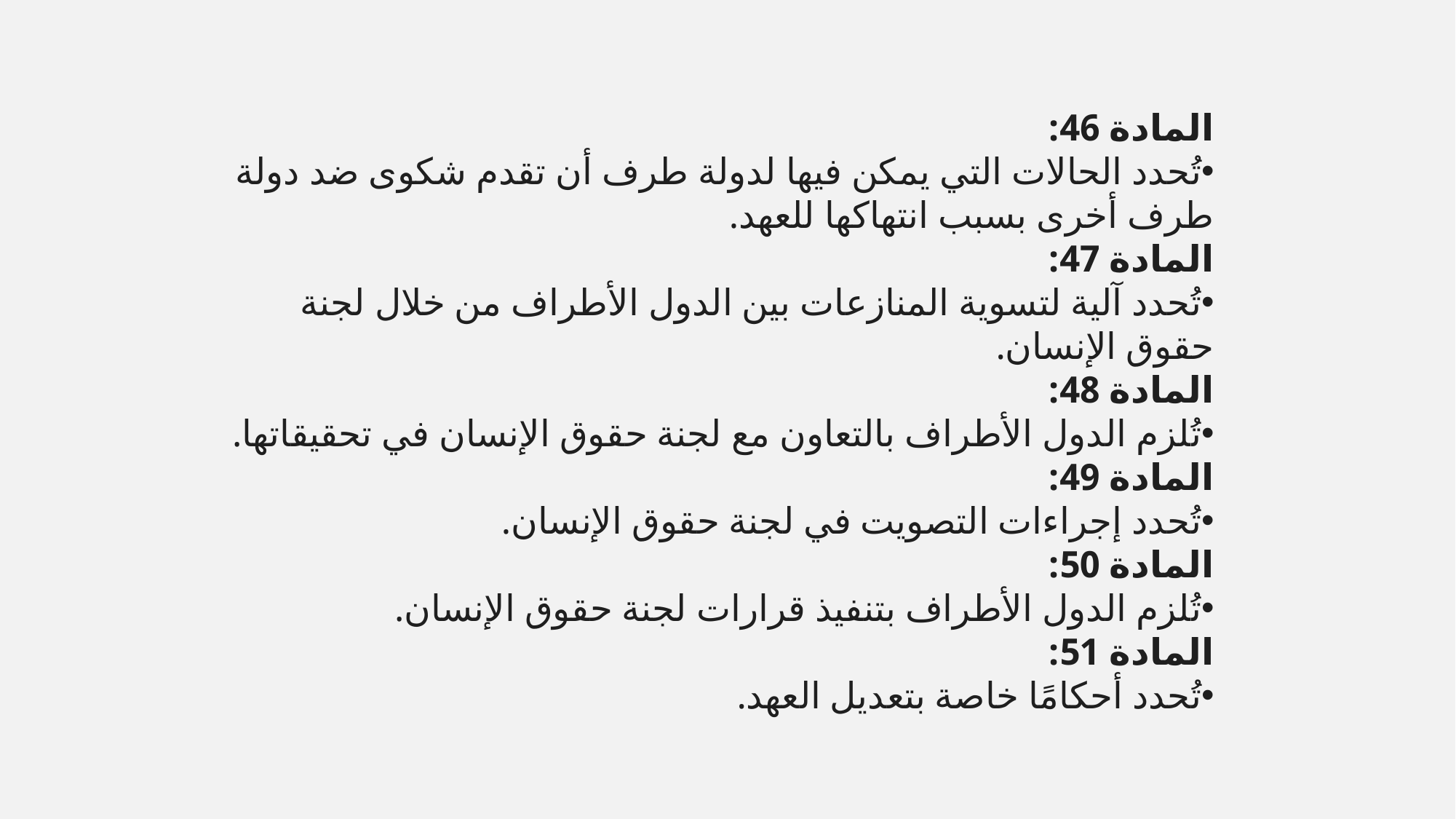

المادة 46:
تُحدد الحالات التي يمكن فيها لدولة طرف أن تقدم شكوى ضد دولة طرف أخرى بسبب انتهاكها للعهد.
المادة 47:
تُحدد آلية لتسوية المنازعات بين الدول الأطراف من خلال لجنة حقوق الإنسان.
المادة 48:
تُلزم الدول الأطراف بالتعاون مع لجنة حقوق الإنسان في تحقيقاتها.
المادة 49:
تُحدد إجراءات التصويت في لجنة حقوق الإنسان.
المادة 50:
تُلزم الدول الأطراف بتنفيذ قرارات لجنة حقوق الإنسان.
المادة 51:
تُحدد أحكامًا خاصة بتعديل العهد.